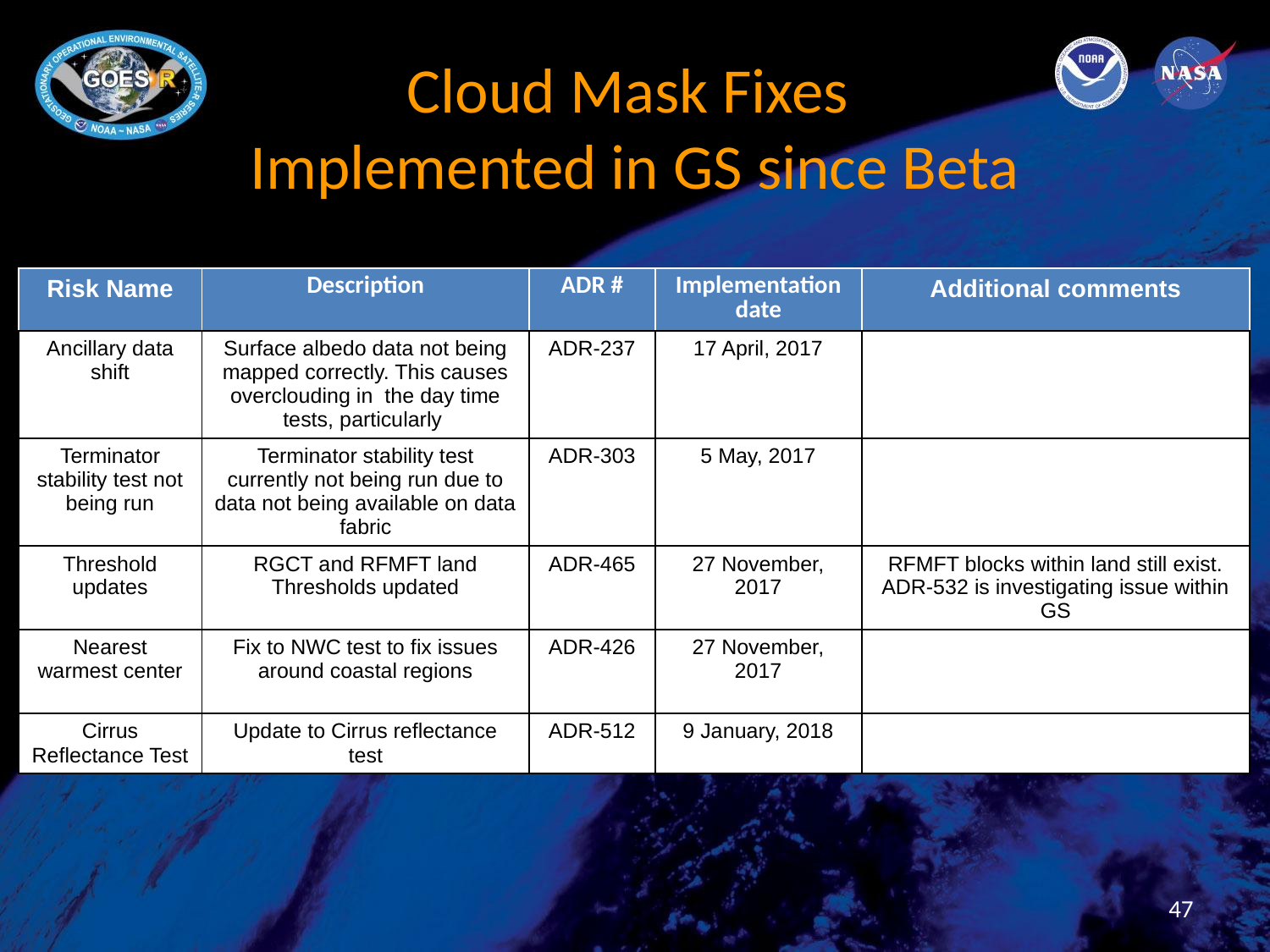

# Cloud Mask Fixes
Implemented in GS since Beta
| Risk Name | Description | ADR # | Implementation date | Additional comments |
| --- | --- | --- | --- | --- |
| Ancillary data shift | Surface albedo data not being mapped correctly. This causes overclouding in the day time tests, particularly | ADR-237 | 17 April, 2017 |  |
| Terminator stability test not being run | Terminator stability test currently not being run due to data not being available on data fabric | ADR-303 | 5 May, 2017 |  |
| Threshold updates | RGCT and RFMFT land Thresholds updated | ADR-465 | 27 November, 2017 | RFMFT blocks within land still exist. ADR-532 is investigating issue within GS |
| Nearest warmest center | Fix to NWC test to fix issues around coastal regions | ADR-426 | 27 November, 2017 |  |
| Cirrus Reflectance Test | Update to Cirrus reflectance test | ADR-512 | 9 January, 2018 |  |
47